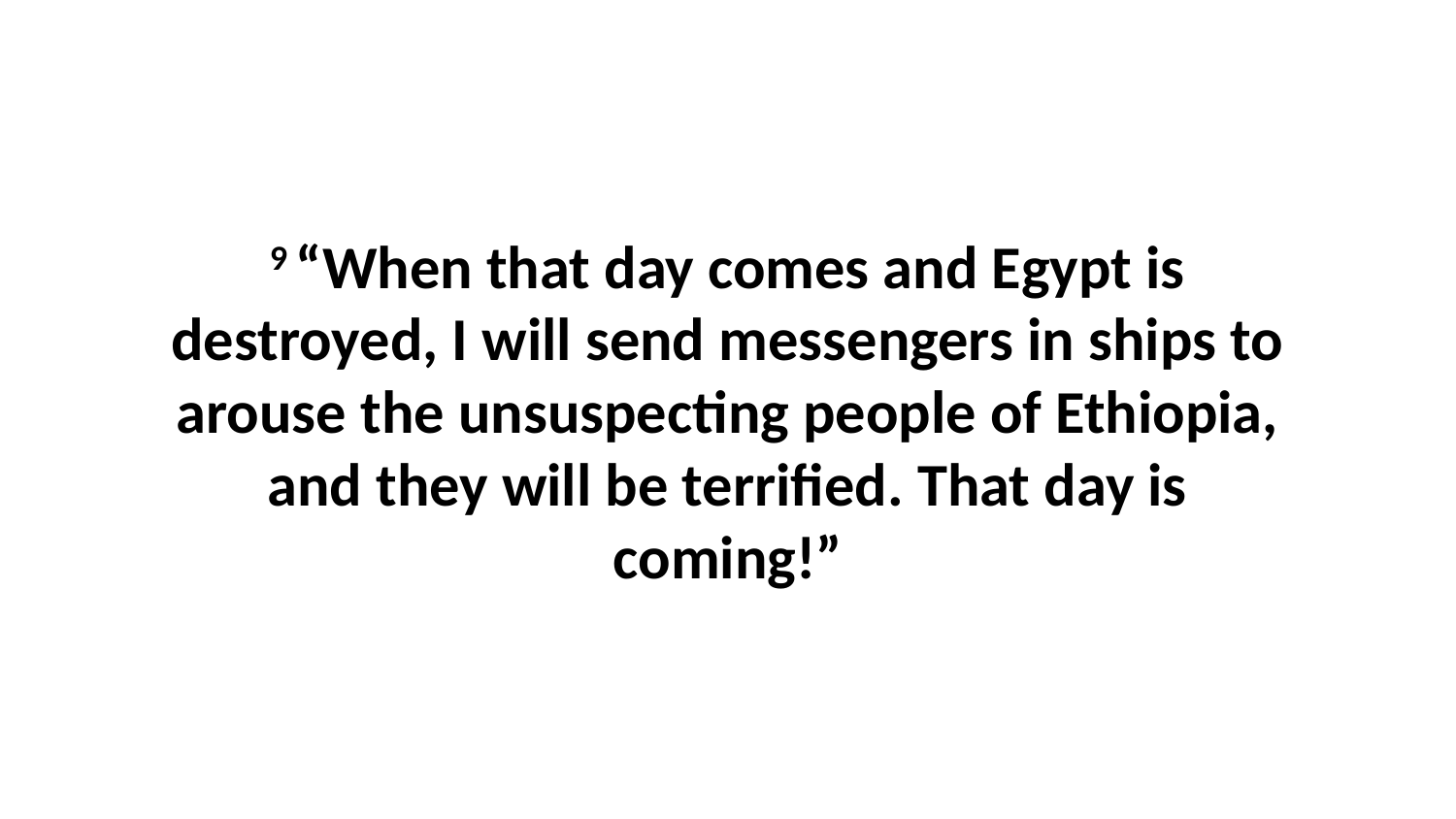

9 “When that day comes and Egypt is destroyed, I will send messengers in ships to arouse the unsuspecting people of Ethiopia, and they will be terrified. That day is coming!”